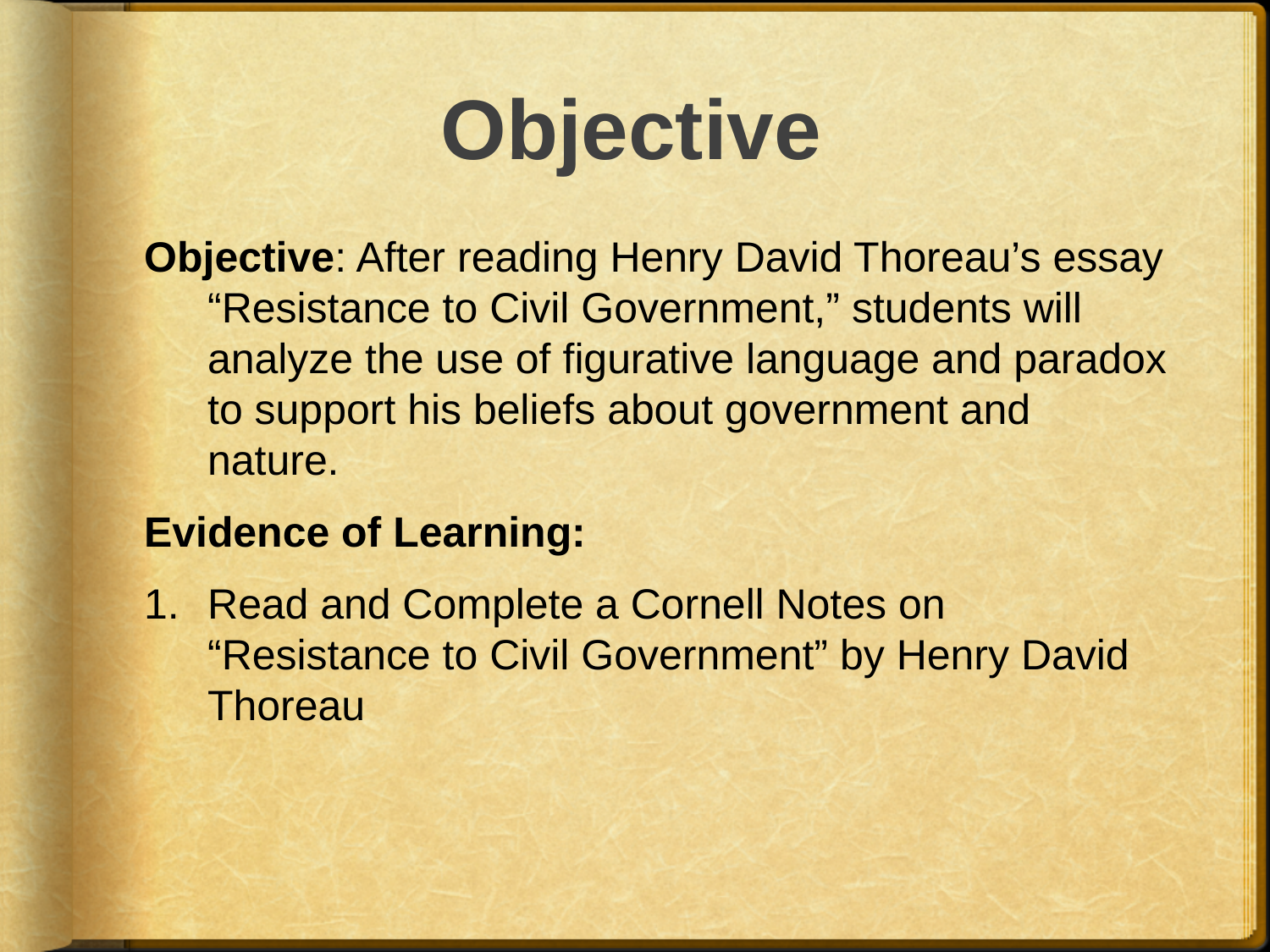

Objective

Objective: After reading Henry David Thoreau’s essay “Resistance to Civil Government,” students will analyze the use of figurative language and paradox to support his beliefs about government and nature.
Evidence of Learning:
Read and Complete a Cornell Notes on “Resistance to Civil Government” by Henry David Thoreau